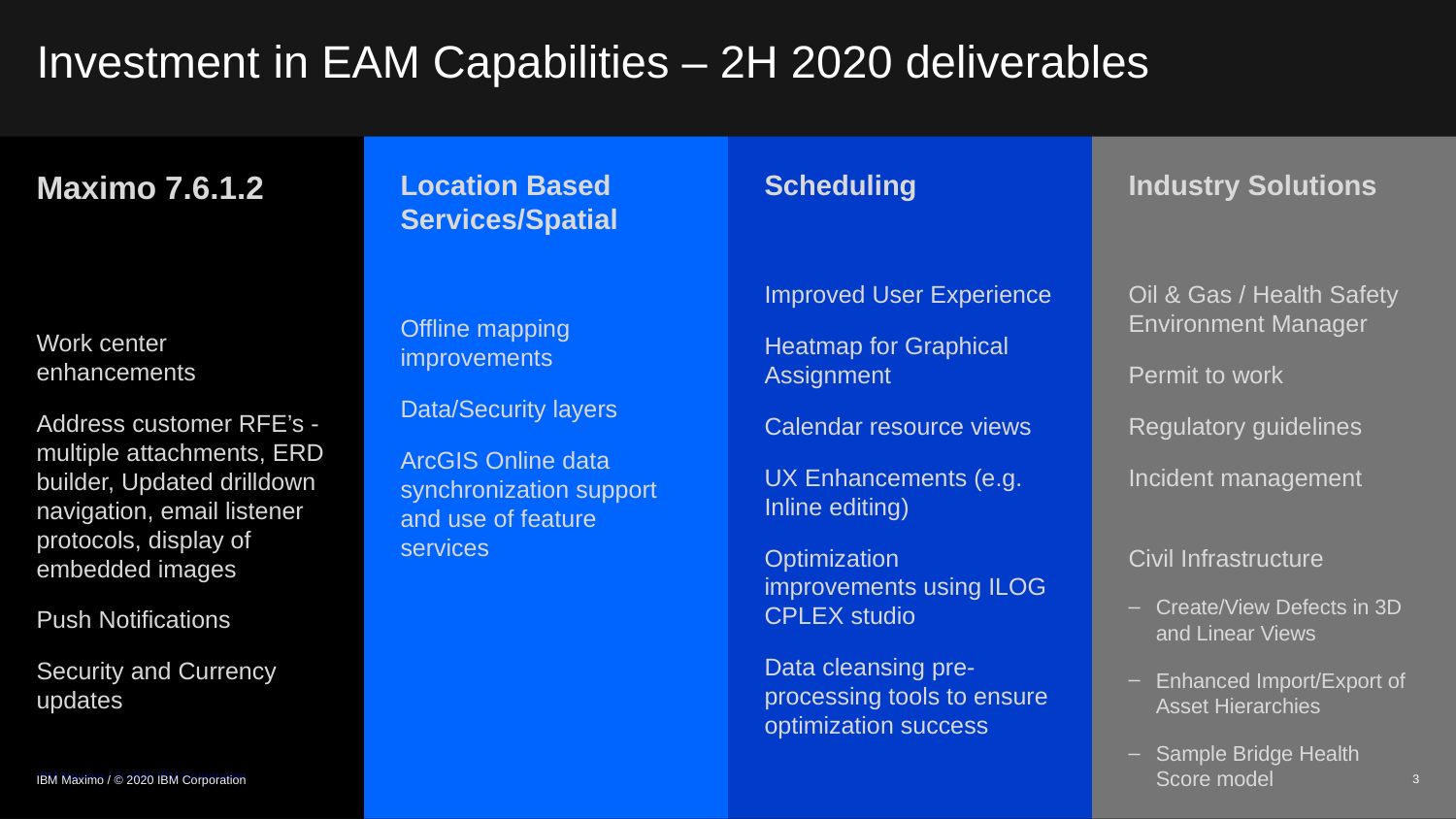

Investment in EAM Capabilities – 2H 2020 deliverables
Maximo 7.6.1.2

Work center enhancements
Address customer RFE’s - multiple attachments, ERD builder, Updated drilldown navigation, email listener protocols, display of embedded images
Push Notifications
Security and Currency updates
Location Based Services/Spatial

Offline mapping improvements
Data/Security layers
ArcGIS Online data synchronization support and use of feature services
Scheduling

Improved User Experience
Heatmap for Graphical Assignment
Calendar resource views
UX Enhancements (e.g. Inline editing)
Optimization improvements using ILOG CPLEX studio
Data cleansing pre-processing tools to ensure optimization success
Industry Solutions

Oil & Gas / Health Safety Environment Manager
Permit to work
Regulatory guidelines
Incident management
Civil Infrastructure
Create/View Defects in 3D and Linear Views
Enhanced Import/Export of Asset Hierarchies
Sample Bridge Health Score model

IBM Maximo / © 2020 IBM Corporation
IBM Maximo / © 2020 IBM Corporation
3